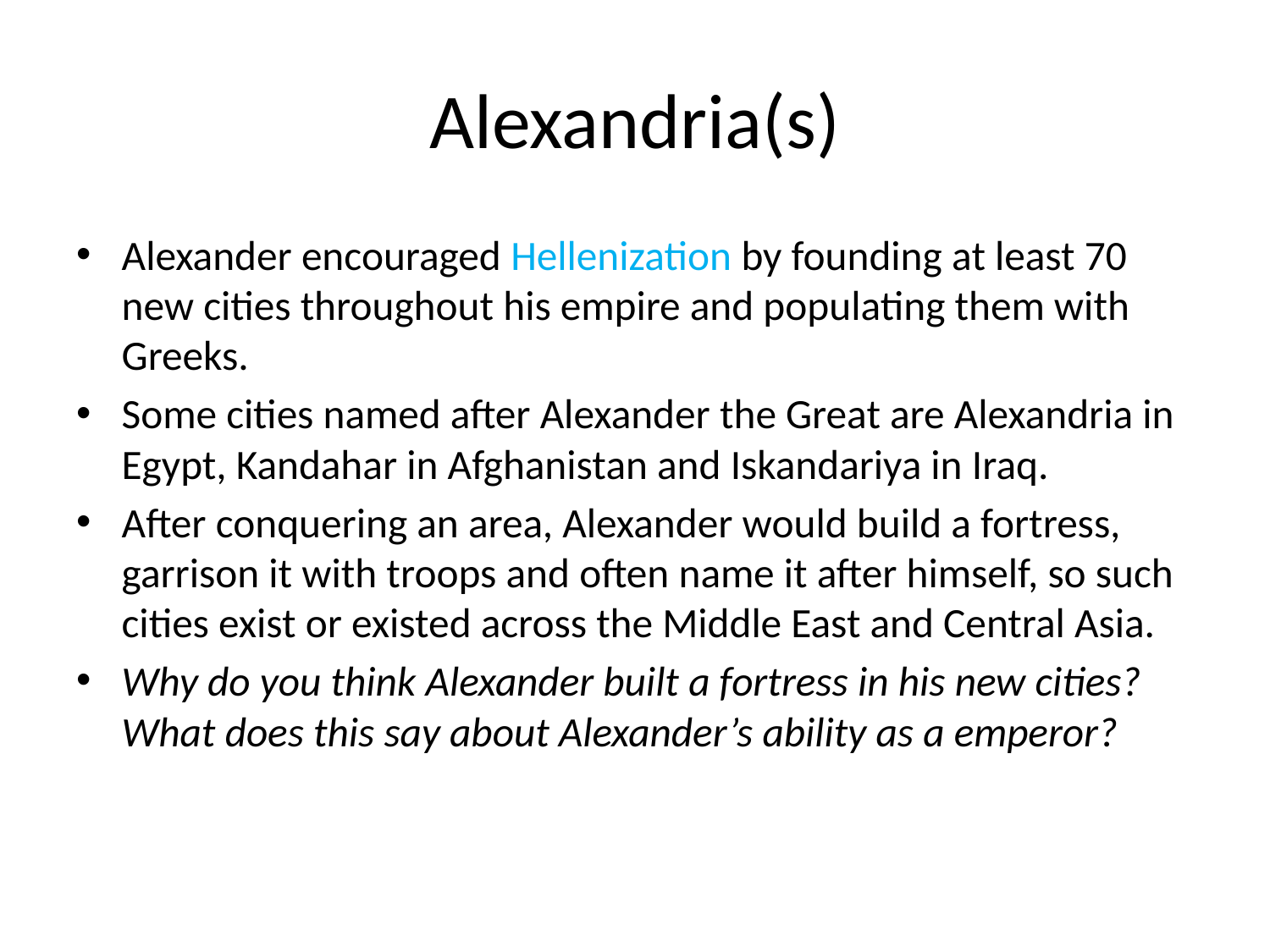

# Alexandria(s)
Alexander encouraged Hellenization by founding at least 70 new cities throughout his empire and populating them with Greeks.
Some cities named after Alexander the Great are Alexandria in Egypt, Kandahar in Afghanistan and Iskandariya in Iraq.
After conquering an area, Alexander would build a fortress, garrison it with troops and often name it after himself, so such cities exist or existed across the Middle East and Central Asia.
Why do you think Alexander built a fortress in his new cities? What does this say about Alexander’s ability as a emperor?